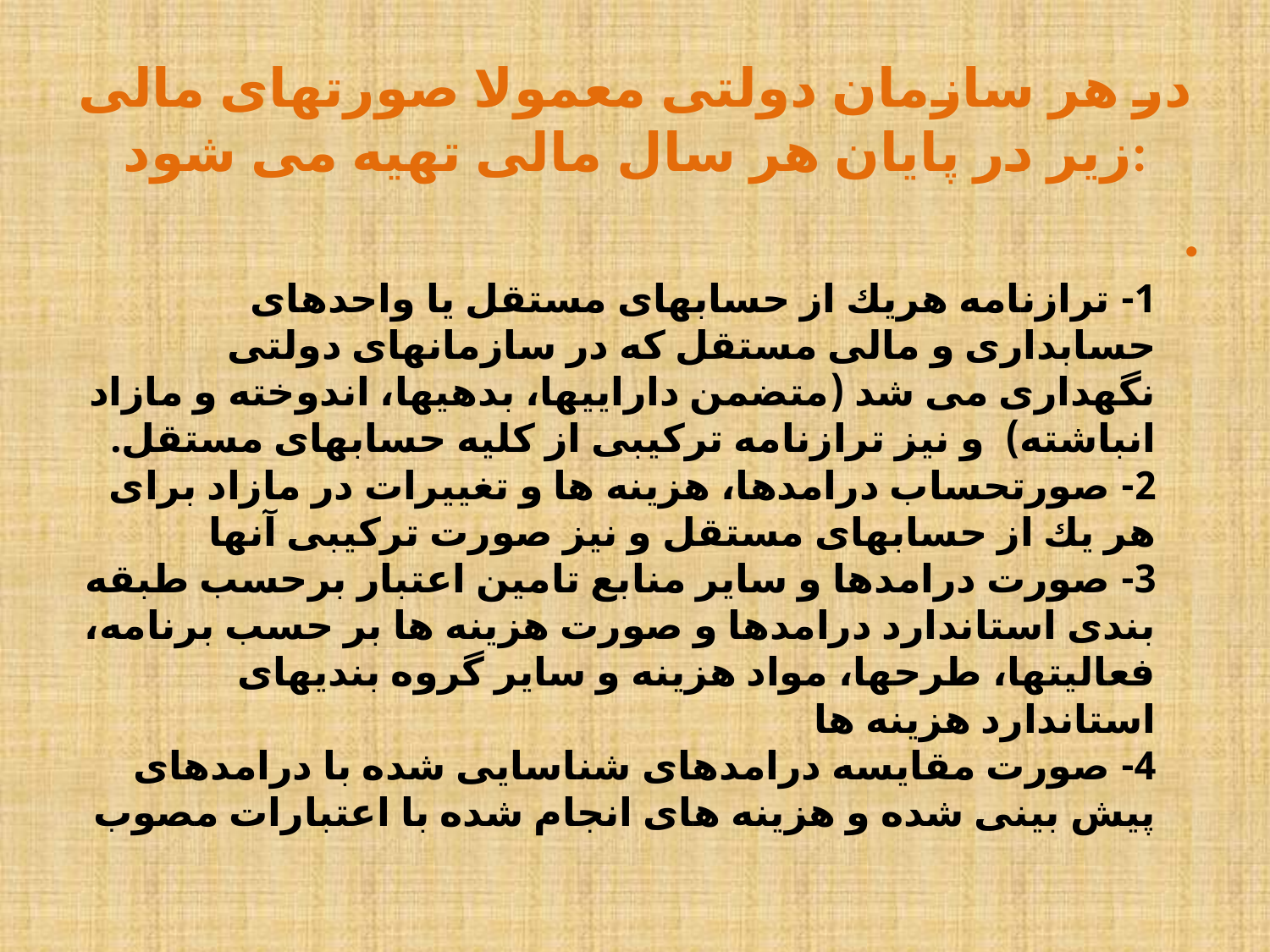

# در هر سازمان دولتی معمولا صورتهای مالی زیر در پایان هر سال مالی تهیه می شود:
1- ترازنامه هریك از حسابهای مستقل یا واحدهای حسابداری و مالی مستقل كه در سازمانهای دولتی نگهداری می شد (متضمن داراییها، بدهیها، اندوخته و مازاد انباشته)  و نیز ترازنامه تركیبی از كلیه حسابهای مستقل.
2- صورتحساب درامدها، هزینه ها و تغییرات در مازاد برای هر یك از حسابهای مستقل و نیز صورت تركیبی آنها
3- صورت درامدها و سایر منابع تامین اعتبار برحسب طبقه بندی استاندارد درامدها و صورت هزینه ها بر حسب برنامه، فعالیتها، طرحها، مواد هزینه و سایر گروه بندیهای استاندارد هزینه ها
4- صورت مقایسه درامدهای شناسایی شده با درامدهای پیش بینی شده و هزینه های انجام شده با اعتبارات مصوب